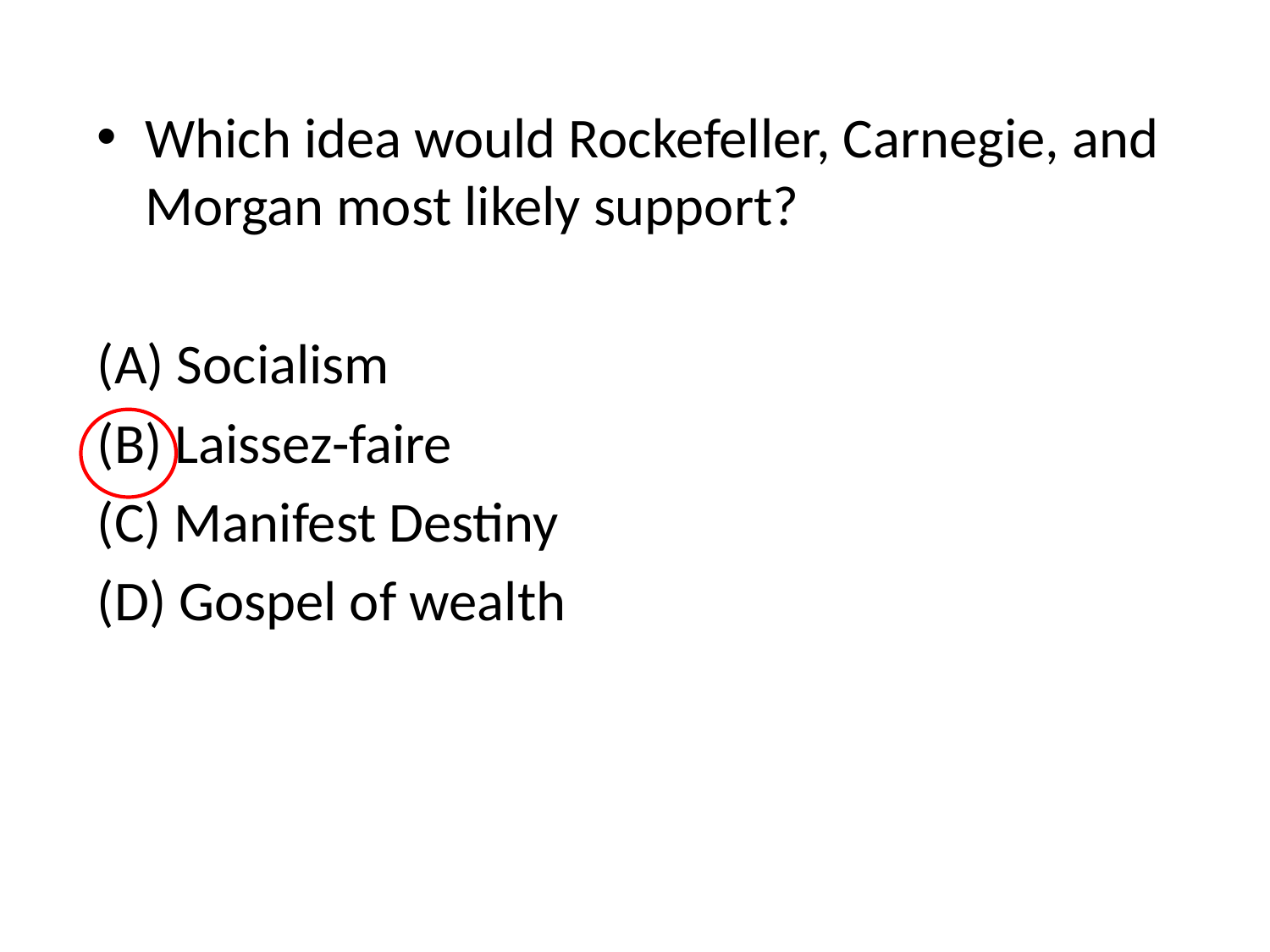

Which idea would Rockefeller, Carnegie, and Morgan most likely support?

(A) Socialism
(B) Laissez-faire
(C) Manifest Destiny
(D) Gospel of wealth